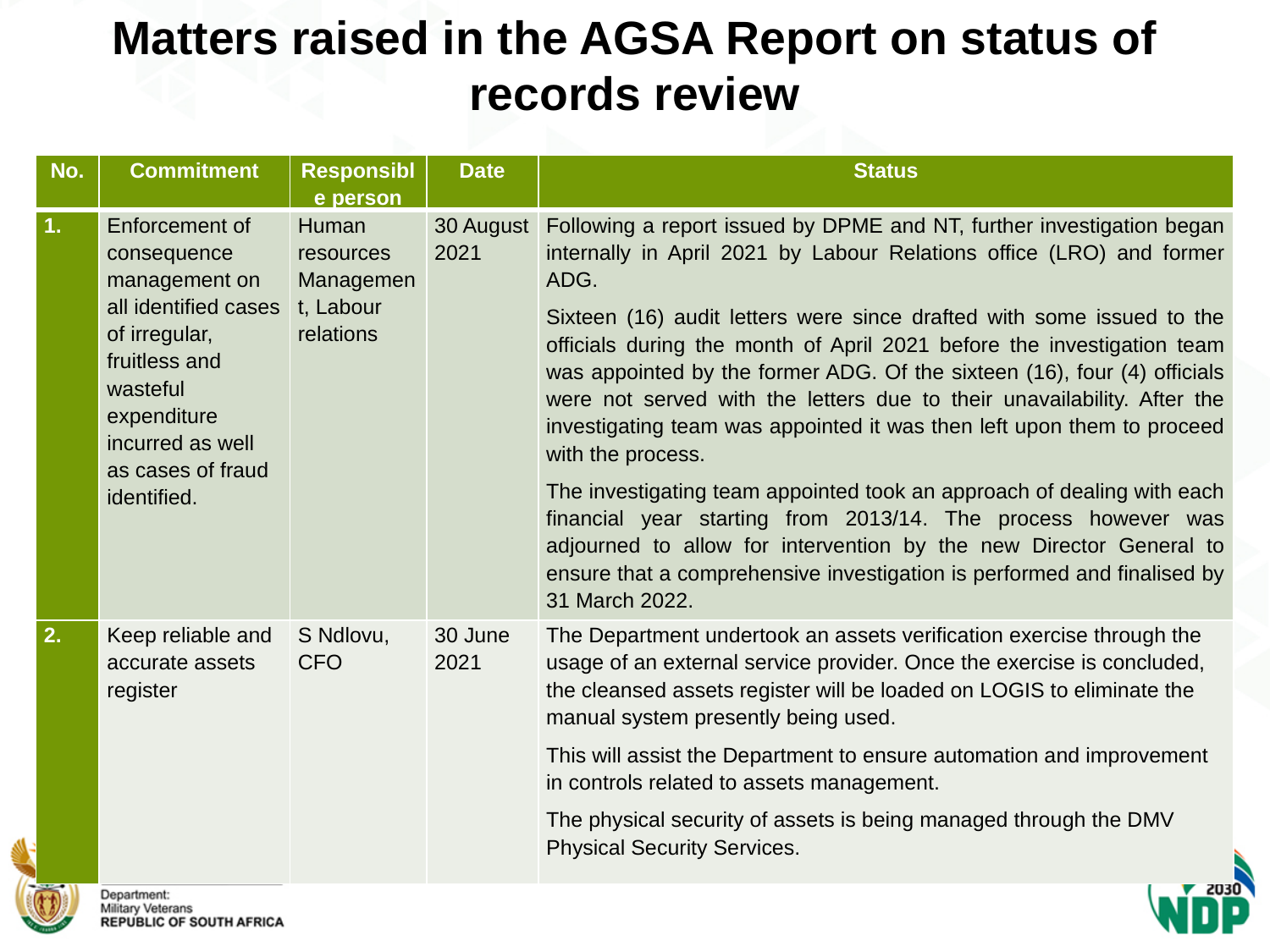

# Matters raised in the AGSA Report on status of records review
| No. | Commitment | Responsible person | Date | Status |
| --- | --- | --- | --- | --- |
| 1. | Enforcement of consequence management on all identified cases of irregular, fruitless and wasteful expenditure incurred as well as cases of fraud identified. | Human resources Management, Labour relations | 30 August 2021 | Following a report issued by DPME and NT, further investigation began internally in April 2021 by Labour Relations office (LRO) and former ADG. Sixteen (16) audit letters were since drafted with some issued to the officials during the month of April 2021 before the investigation team was appointed by the former ADG. Of the sixteen (16), four (4) officials were not served with the letters due to their unavailability. After the investigating team was appointed it was then left upon them to proceed with the process. The investigating team appointed took an approach of dealing with each financial year starting from 2013/14. The process however was adjourned to allow for intervention by the new Director General to ensure that a comprehensive investigation is performed and finalised by 31 March 2022. |
| 2. | Keep reliable and accurate assets register | S Ndlovu, CFO | 30 June 2021 | The Department undertook an assets verification exercise through the usage of an external service provider. Once the exercise is concluded, the cleansed assets register will be loaded on LOGIS to eliminate the manual system presently being used. This will assist the Department to ensure automation and improvement in controls related to assets management. The physical security of assets is being managed through the DMV Physical Security Services. |